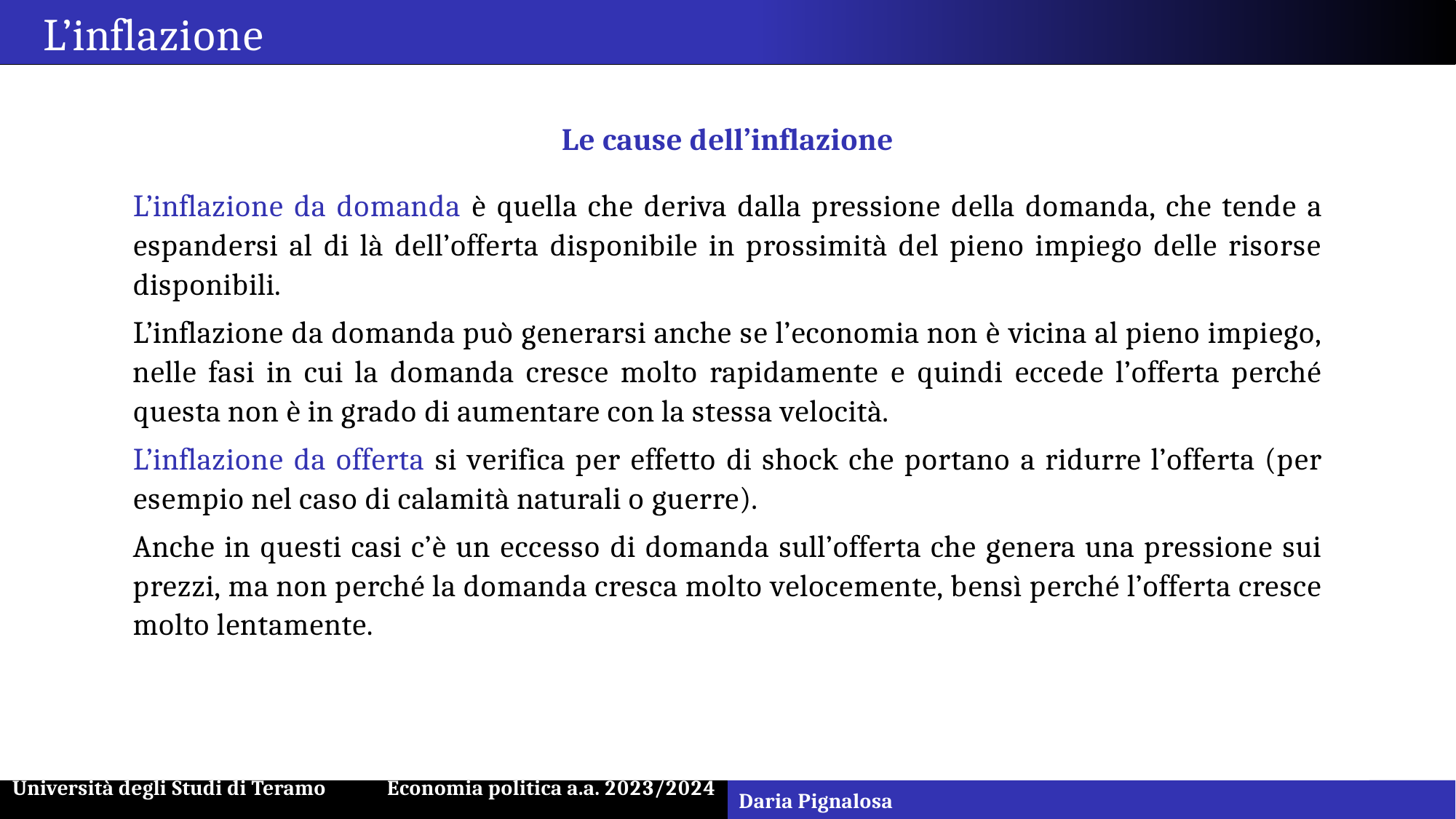

L’inflazione
Le cause dell’inflazione
L’inflazione da domanda è quella che deriva dalla pressione della domanda, che tende a espandersi al di là dell’offerta disponibile in prossimità del pieno impiego delle risorse disponibili.
L’inflazione da domanda può generarsi anche se l’economia non è vicina al pieno impiego, nelle fasi in cui la domanda cresce molto rapidamente e quindi eccede l’offerta perché questa non è in grado di aumentare con la stessa velocità.
L’inflazione da offerta si verifica per effetto di shock che portano a ridurre l’offerta (per esempio nel caso di calamità naturali o guerre).
Anche in questi casi c’è un eccesso di domanda sull’offerta che genera una pressione sui prezzi, ma non perché la domanda cresca molto velocemente, bensì perché l’offerta cresce molto lentamente.
Università degli Studi di Teramo             Economia politica a.a. 2023/2024
Daria Pignalosa
15